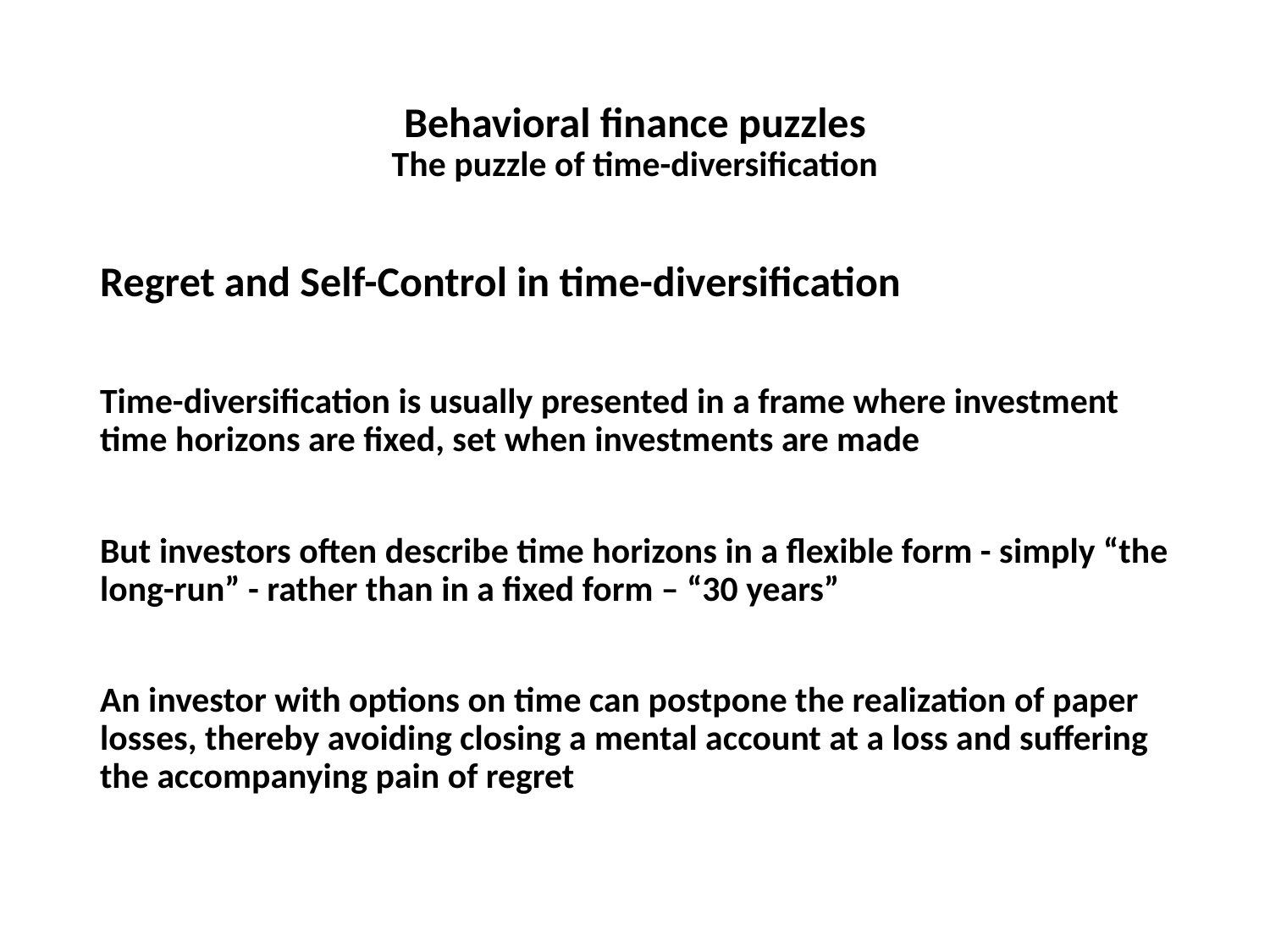

# Behavioral finance puzzles The puzzle of time-diversification
Regret and Self-Control in time-diversification

Time-diversification is usually presented in a frame where investment time horizons are fixed, set when investments are made

But investors often describe time horizons in a flexible form - simply “the long-run” - rather than in a fixed form – “30 years”

An investor with options on time can postpone the realization of paper losses, thereby avoiding closing a mental account at a loss and suffering the accompanying pain of regret